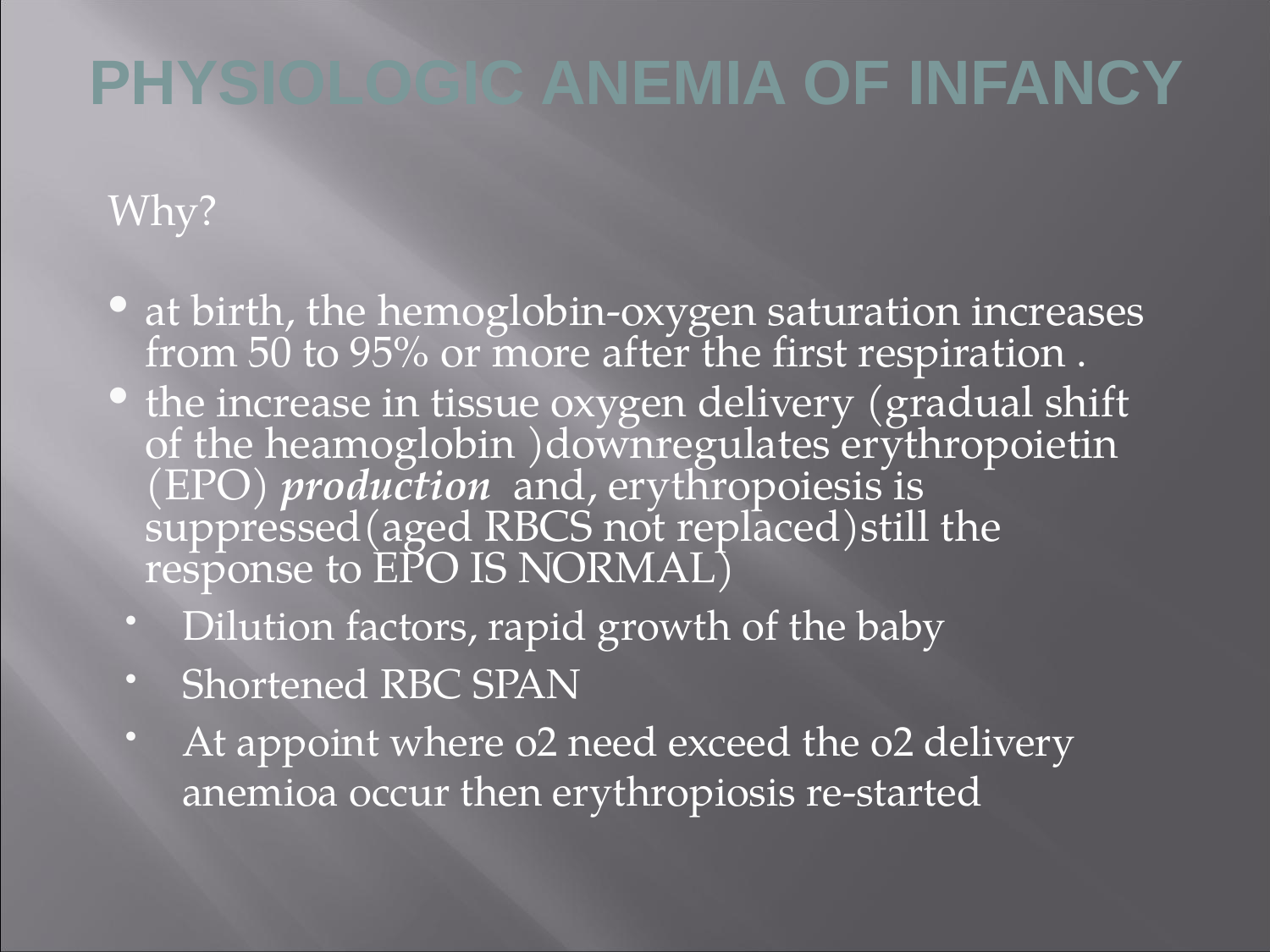

# PHYSIOLOGIC ANEMIA OF INFANCY
Why?

at birth, the hemoglobin-oxygen saturation increases from 50 to 95% or more after the first respiration .
the increase in tissue oxygen delivery (gradual shift of the heamoglobin )downregulates erythropoietin (EPO) production  and, erythropoiesis is suppressed(aged RBCS not replaced)still the response to EPO IS NORMAL)
Dilution factors, rapid growth of the baby
Shortened RBC SPAN
At appoint where o2 need exceed the o2 delivery anemioa occur then erythropiosis re-started